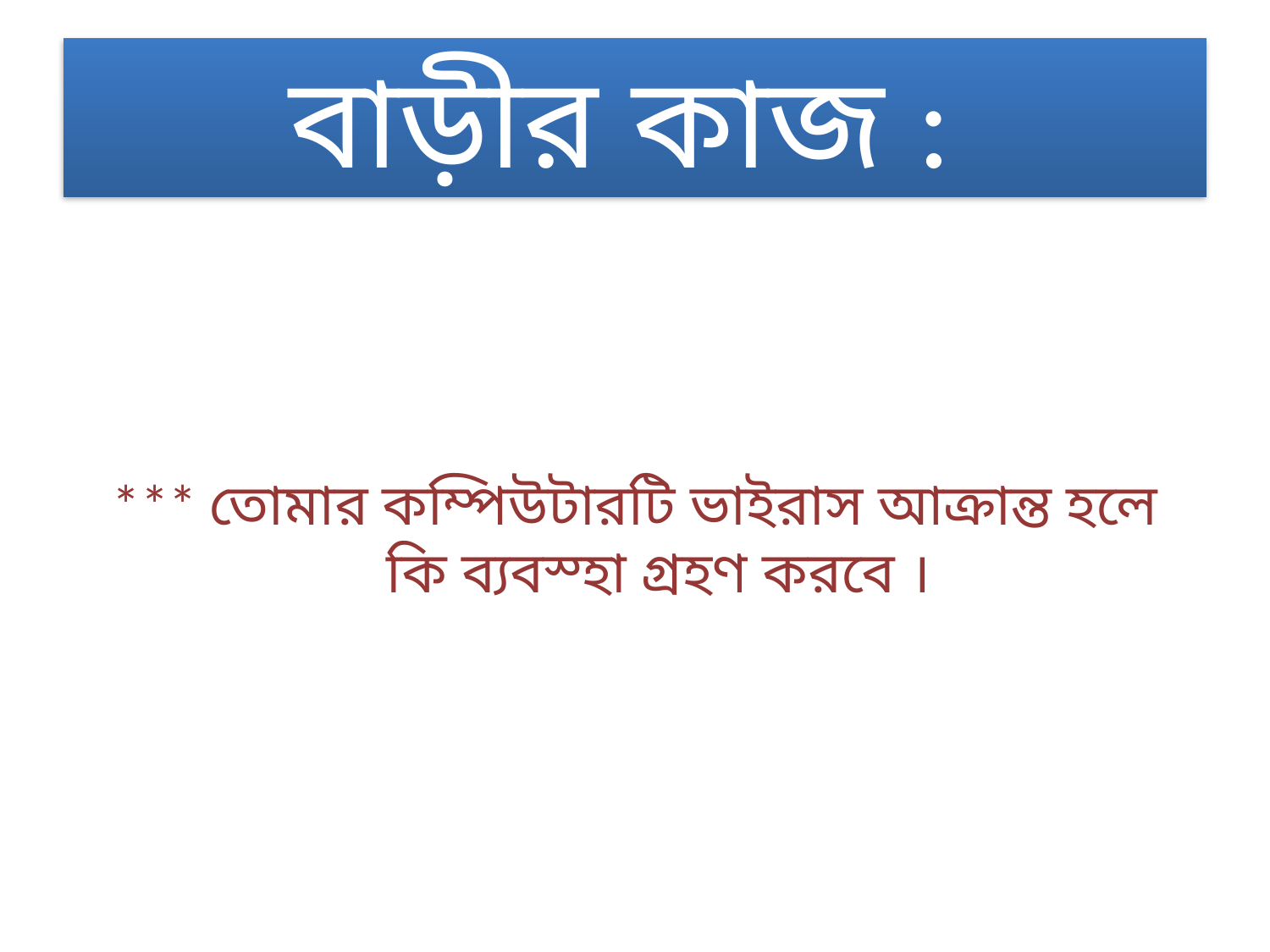

# বাড়ীর কাজ :
*** তোমার কম্পিউটারটি ভাইরাস আক্রান্ত হলে কি ব্যবস্হা গ্রহণ করবে ।